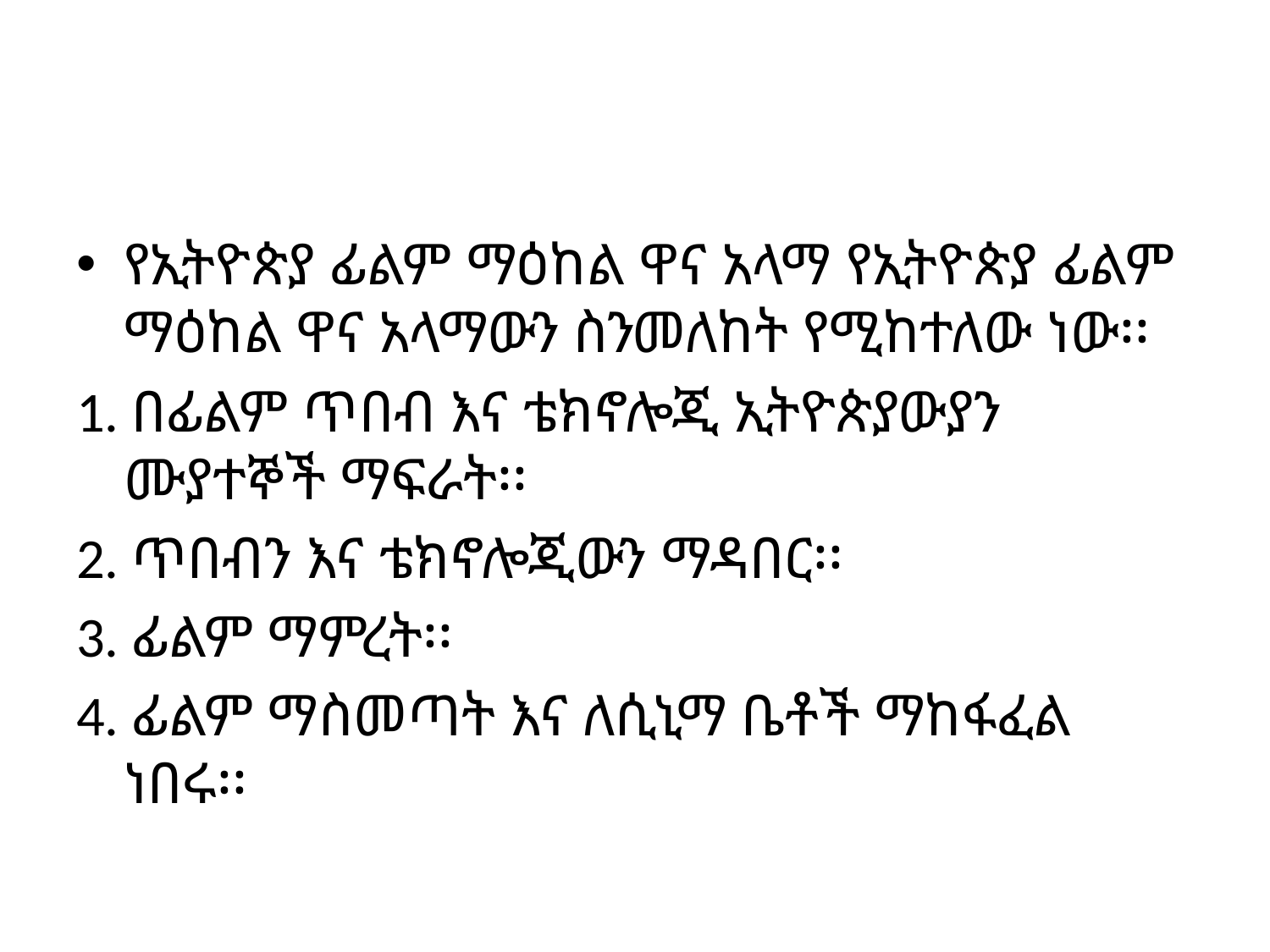

#
የኢትዮጵያ ፊልም ማዕከል ዋና አላማ የኢትዮጵያ ፊልም ማዕከል ዋና አላማውን ስንመለከት የሚከተለው ነው፡፡
1. በፊልም ጥበብ እና ቴክኖሎጂ ኢትዮጵያውያን ሙያተኞች ማፍራት፡፡
2. ጥበብን እና ቴክኖሎጂውን ማዳበር፡፡
3. ፊልም ማምረት፡፡
4. ፊልም ማስመጣት እና ለሲኒማ ቤቶች ማከፋፈል ነበሩ፡፡